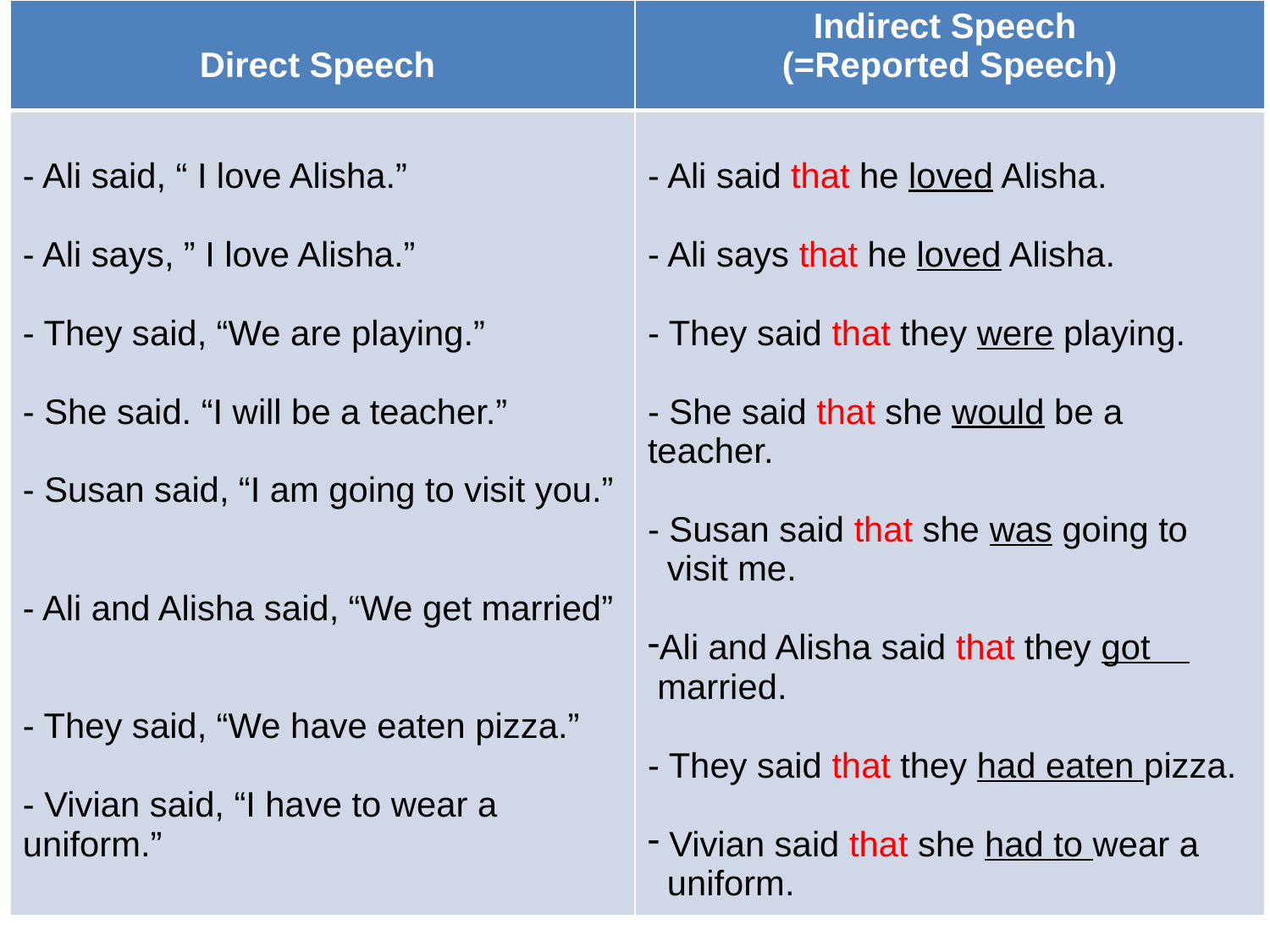

| Direct Speech | Indirect Speech (=Reported Speech) |
| --- | --- |
| - Ali said, “ I love Alisha.” - Ali says, ” I love Alisha.” - They said, “We are playing.” - She said. “I will be a teacher.” - Susan said, “I am going to visit you.” - Ali and Alisha said, “We get married” - They said, “We have eaten pizza.” - Vivian said, “I have to wear a uniform.” | - Ali said that he loved Alisha. - Ali says that he loved Alisha. - They said that they were playing. - She said that she would be a teacher. - Susan said that she was going to visit me. Ali and Alisha said that they got married. - They said that they had eaten pizza. Vivian said that she had to wear a uniform. |